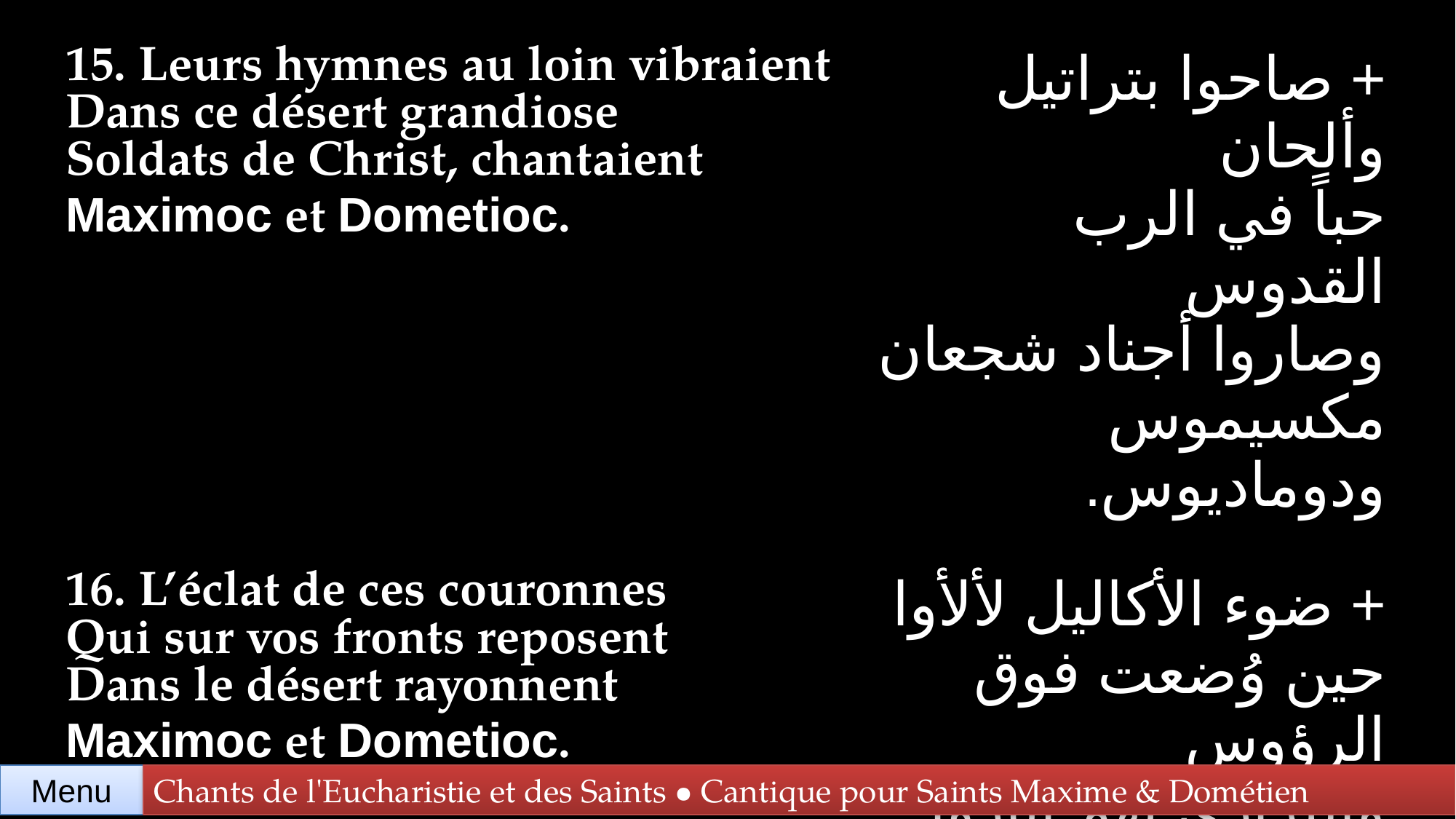

| 15. Leurs hymnes au loin vibraient Dans ce désert grandiose Soldats de Christ, chantaient Maximoc et Dometioc. | + صاحوا بتراتيل وألحان حباً في الرب القدوس وصاروا أجناد شجعان مكسيموس ودوماديوس. |
| --- | --- |
| 16. L’éclat de ces couronnes Qui sur vos fronts reposent Dans le désert rayonnent Maximoc et Dometioc. | + ضوء الأكاليل لألأوا حين وُضعت فوق الرؤوس والبراري بهم أناروا مكسيموس ودوماديوس. |
Chants de l'Eucharistie et des Saints • Cantique pour Saints Maxime & Dométien
Menu